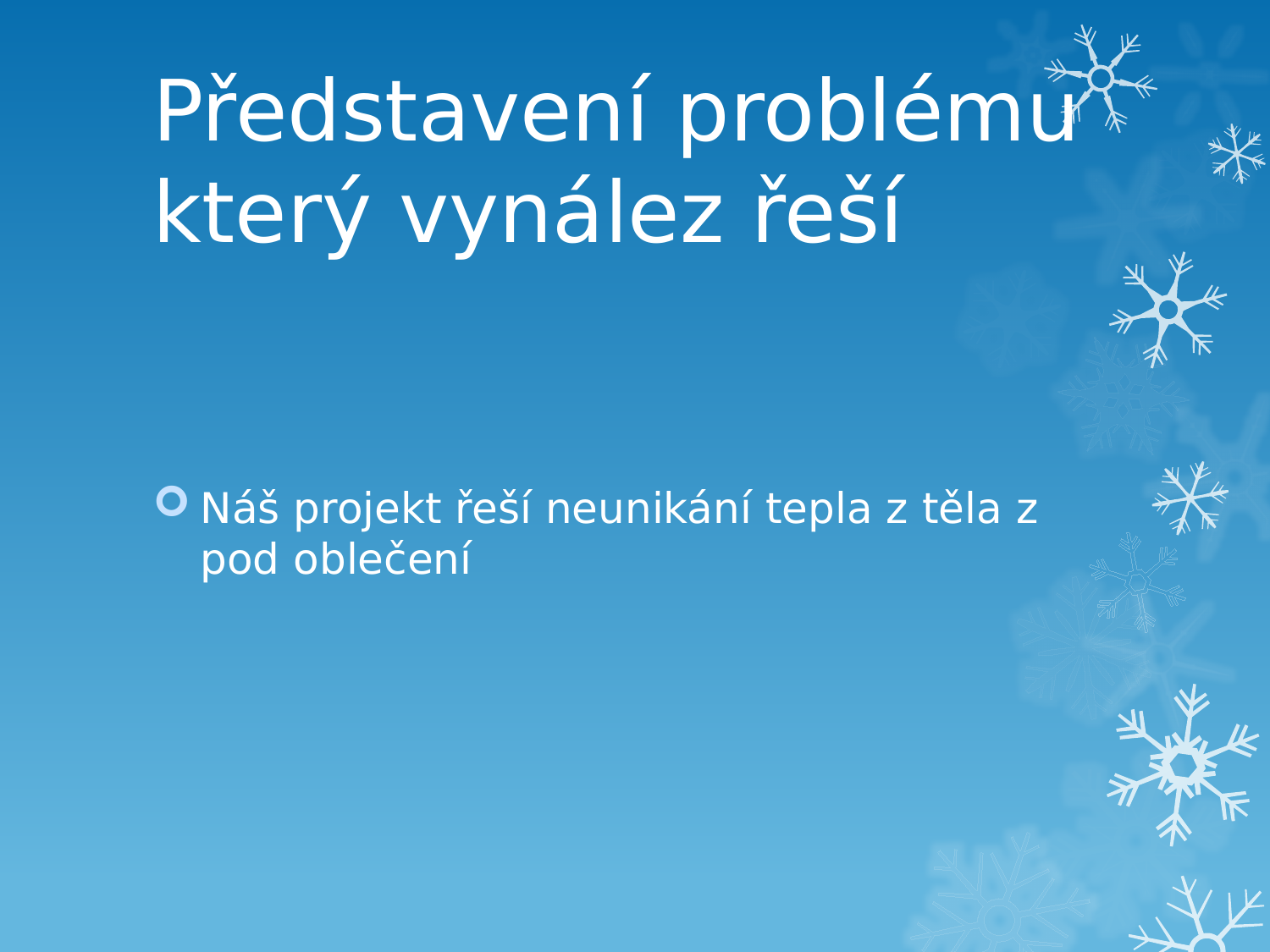

# Představení problému který vynález řeší
Náš projekt řeší neunikání tepla z těla z pod oblečení